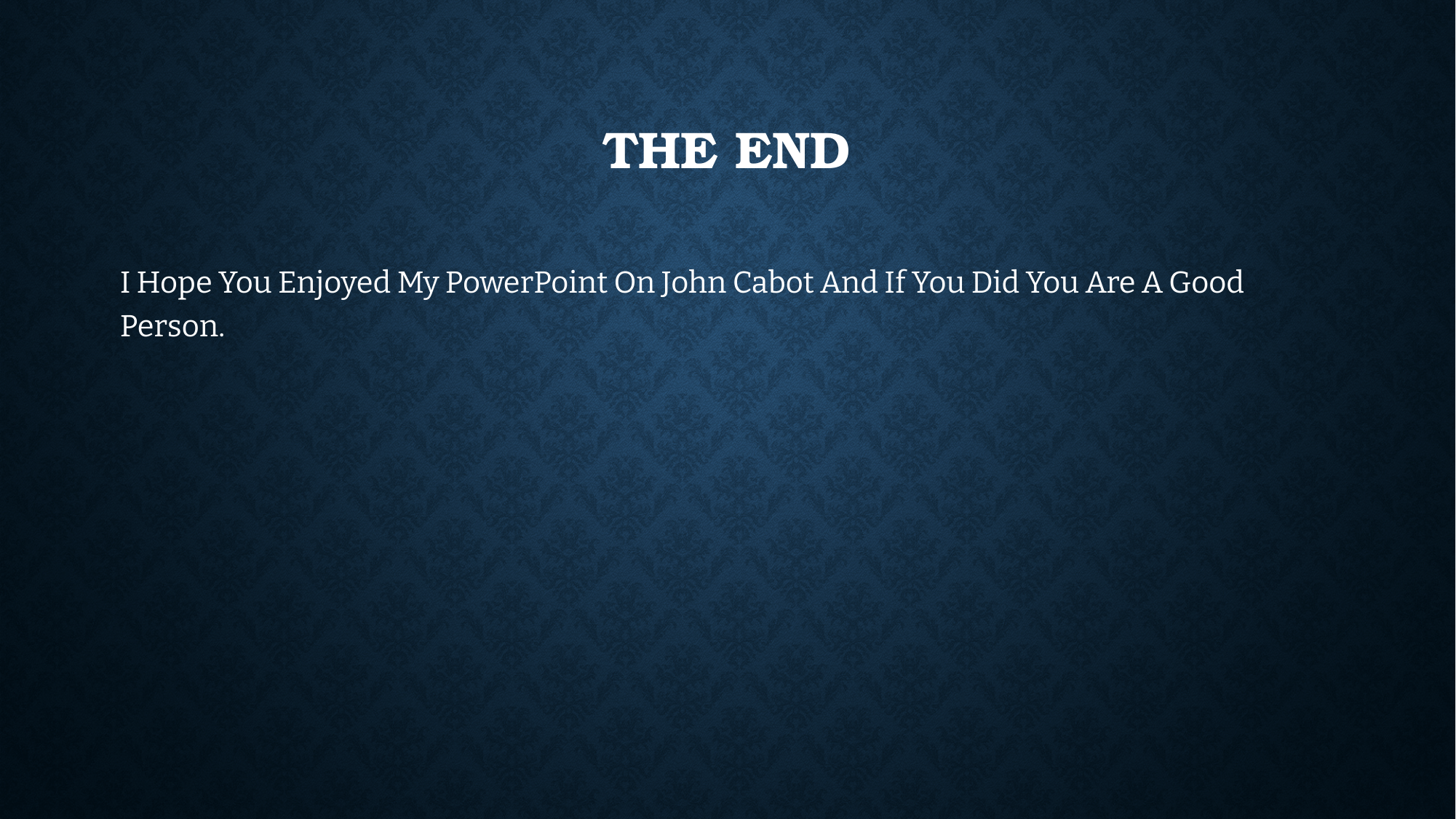

# The End
I Hope You Enjoyed My PowerPoint On John Cabot And If You Did You Are A Good Person.